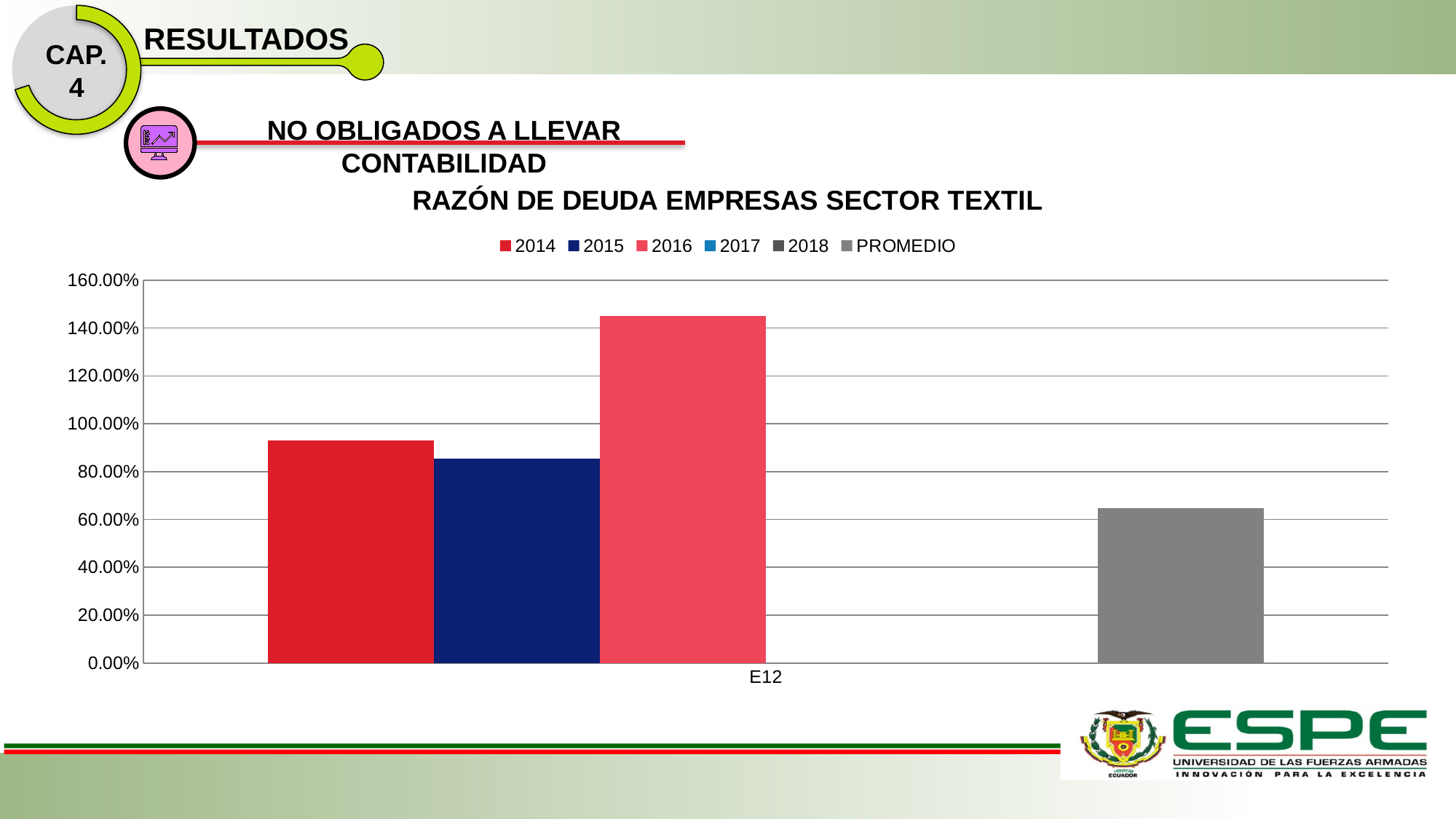

CAP. 4

RESULTADOS

NO OBLIGADOS A LLEVAR CONTABILIDAD

### Chart: RAZÓN DE DEUDA EMPRESAS SECTOR TEXTIL

| Category | 2014 | 2015 | 2016 | 2017 | 2018 | PROMEDIO |
|---|---|---|---|---|---|---|
| E12 | 0.9285068950421363 | 0.8554728960299509 | 1.4506495810055866 | 0.0 | 0.0 | 0.6469258744155348 |